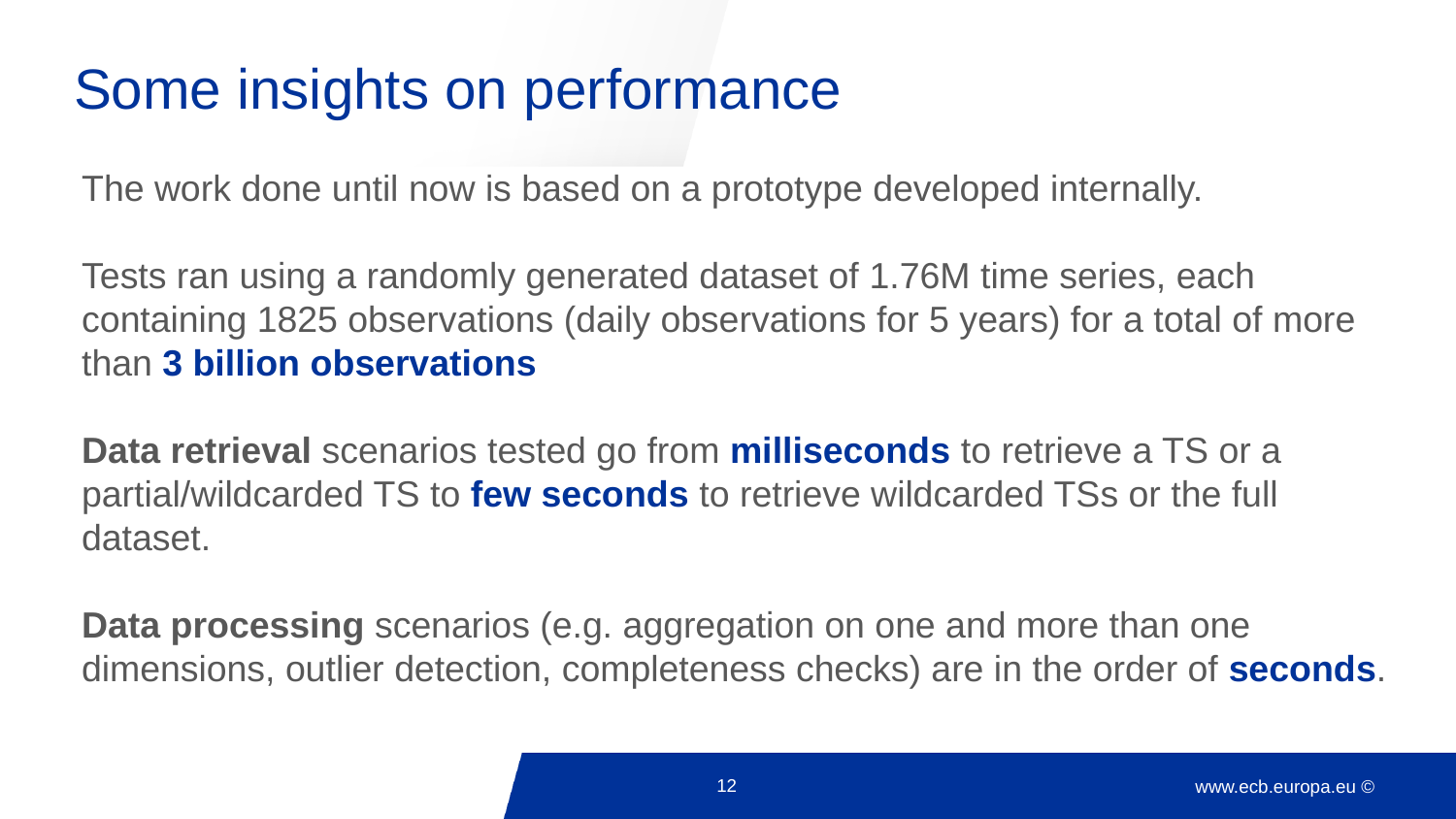

# Some insights on performance
The work done until now is based on a prototype developed internally.

Tests ran using a randomly generated dataset of 1.76M time series, each containing 1825 observations (daily observations for 5 years) for a total of more than 3 billion observations

Data retrieval scenarios tested go from milliseconds to retrieve a TS or a partial/wildcarded TS to few seconds to retrieve wildcarded TSs or the full dataset.

Data processing scenarios (e.g. aggregation on one and more than one dimensions, outlier detection, completeness checks) are in the order of seconds.
12